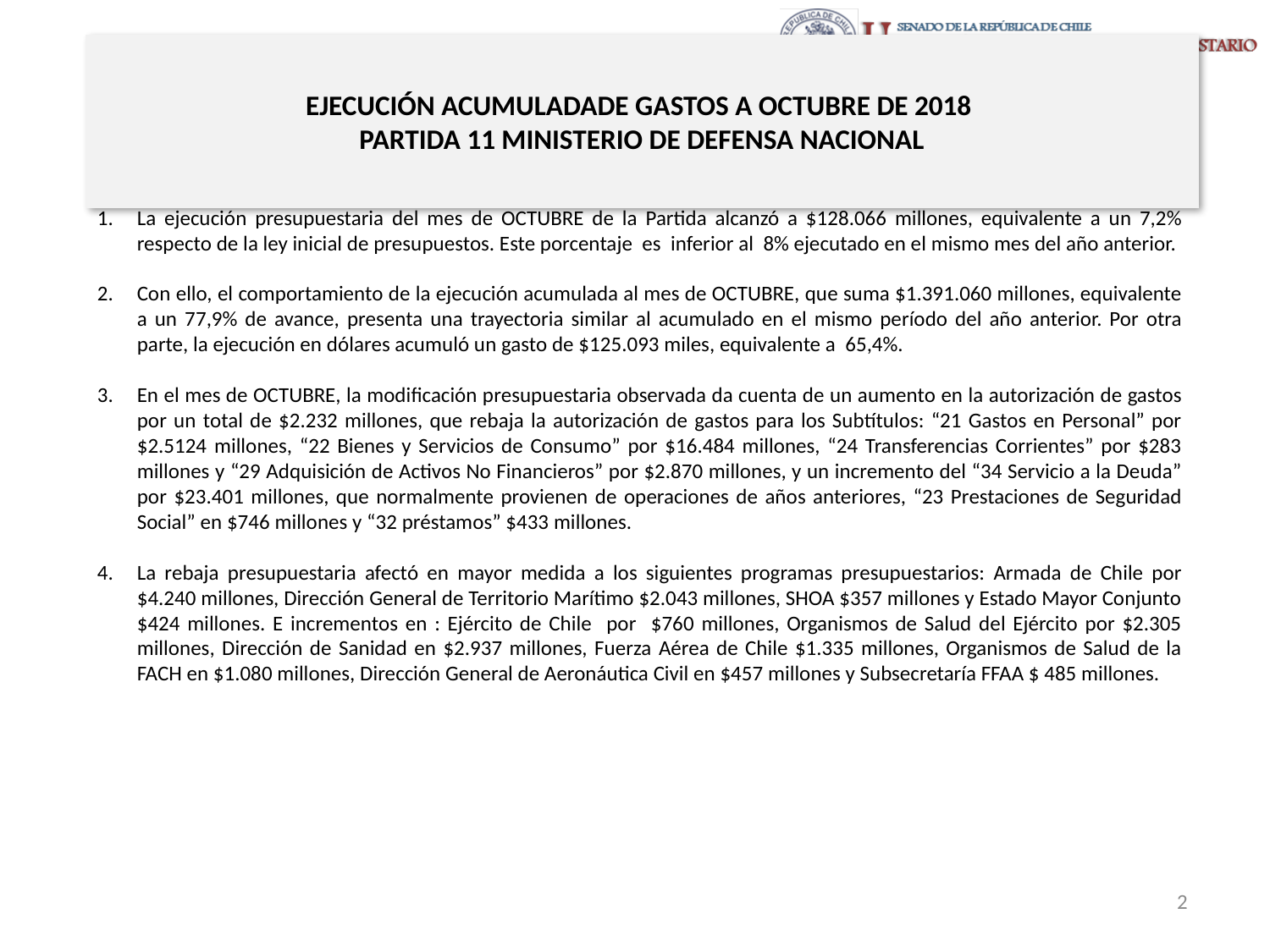

# EJECUCIÓN ACUMULADADE GASTOS A OCTUBRE DE 2018 PARTIDA 11 MINISTERIO DE DEFENSA NACIONAL

La ejecución presupuestaria del mes de OCTUBRE de la Partida alcanzó a $128.066 millones, equivalente a un 7,2% respecto de la ley inicial de presupuestos. Este porcentaje  es  inferior al  8% ejecutado en el mismo mes del año anterior.

Con ello, el comportamiento de la ejecución acumulada al mes de OCTUBRE, que suma $1.391.060 millones, equivalente a un 77,9% de avance, presenta una trayectoria similar al acumulado en el mismo período del año anterior. Por otra parte, la ejecución en dólares acumuló un gasto de $125.093 miles, equivalente a  65,4%.

En el mes de OCTUBRE, la modificación presupuestaria observada da cuenta de un aumento en la autorización de gastos por un total de $2.232 millones, que rebaja la autorización de gastos para los Subtítulos: “21 Gastos en Personal” por $2.5124 millones, “22 Bienes y Servicios de Consumo” por $16.484 millones, “24 Transferencias Corrientes” por $283 millones y “29 Adquisición de Activos No Financieros” por $2.870 millones, y un incremento del “34 Servicio a la Deuda” por $23.401 millones, que normalmente provienen de operaciones de años anteriores, “23 Prestaciones de Seguridad Social” en $746 millones y “32 préstamos” $433 millones.

La rebaja presupuestaria afectó en mayor medida a los siguientes programas presupuestarios: Armada de Chile por $4.240 millones, Dirección General de Territorio Marítimo $2.043 millones, SHOA $357 millones y Estado Mayor Conjunto $424 millones. E incrementos en : Ejército de Chile  por  $760 millones, Organismos de Salud del Ejército por $2.305 millones, Dirección de Sanidad en $2.937 millones, Fuerza Aérea de Chile $1.335 millones, Organismos de Salud de la FACH en $1.080 millones, Dirección General de Aeronáutica Civil en $457 millones y Subsecretaría FFAA $ 485 millones.

2